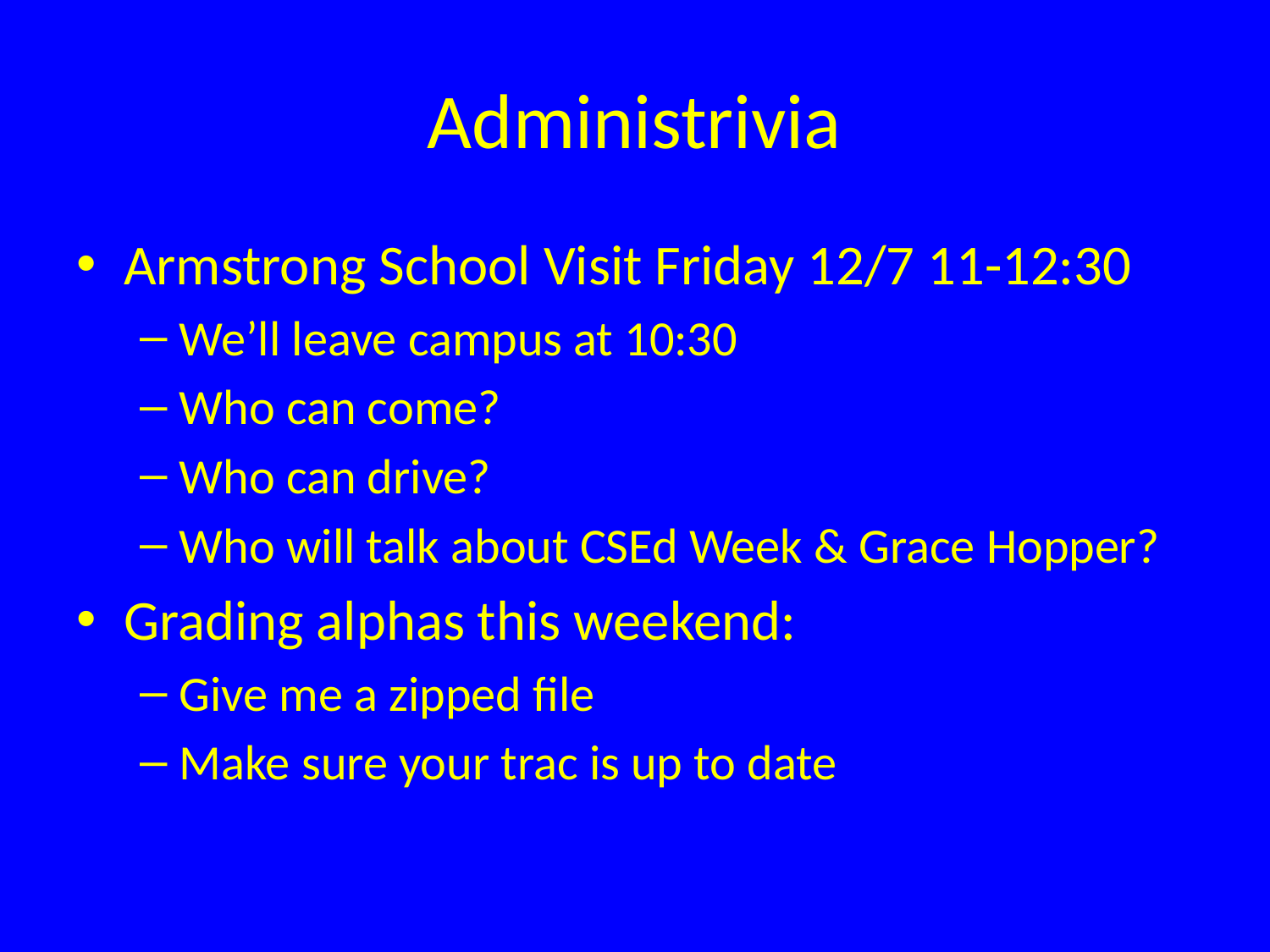

# Administrivia
Armstrong School Visit Friday 12/7 11-12:30
We’ll leave campus at 10:30
Who can come?
Who can drive?
Who will talk about CSEd Week & Grace Hopper?
Grading alphas this weekend:
Give me a zipped file
Make sure your trac is up to date